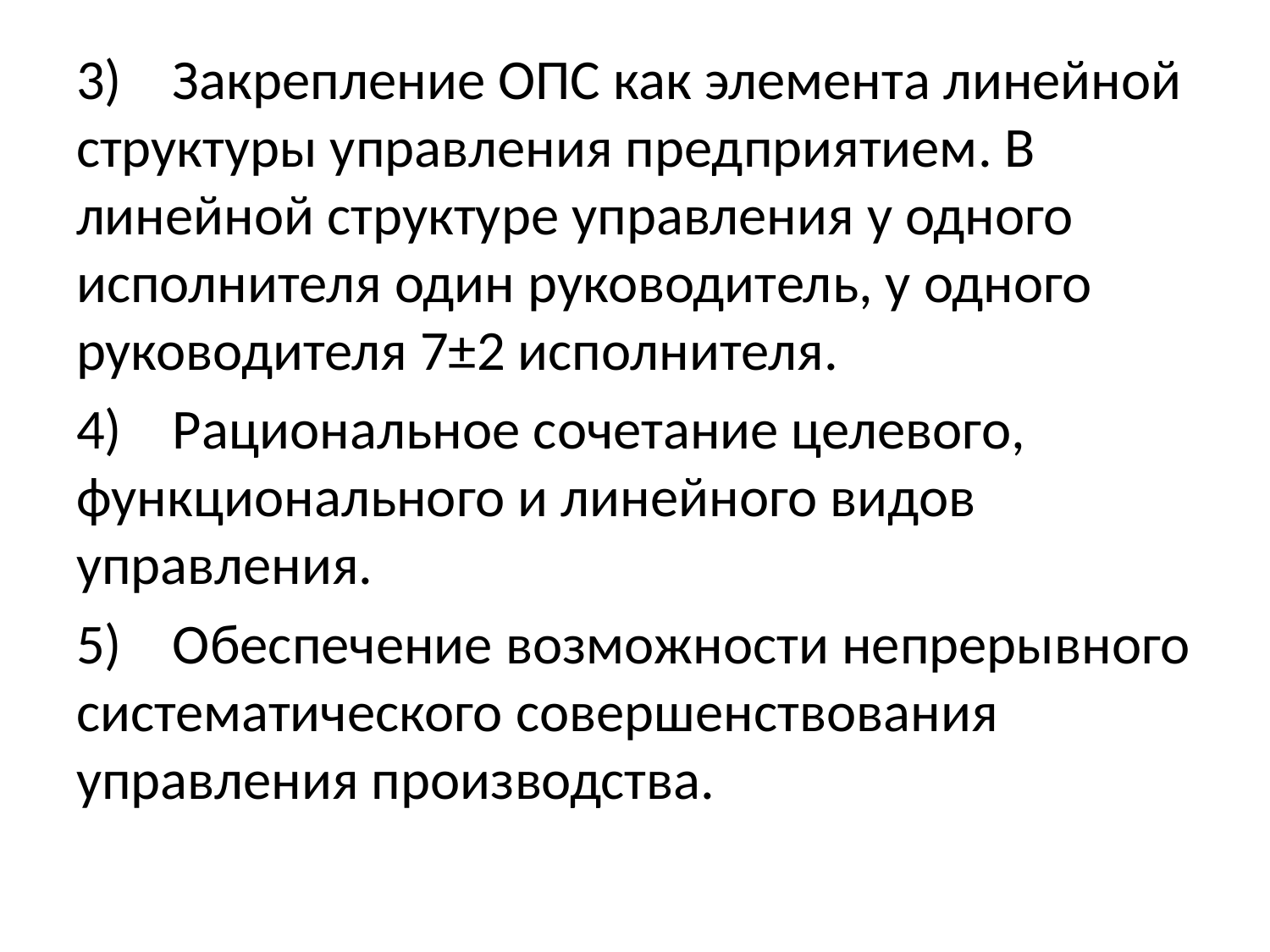

3)    Закрепление ОПС как элемента линейной структуры управления предприятием. В линейной структуре управления у одного исполнителя один руководитель, у одного руководителя 7±2 исполнителя.
4)    Рациональное сочетание целевого, функционального и линейного видов управления.
5)    Обеспечение возможности непрерывного систематического совершенствования управления производства.

#